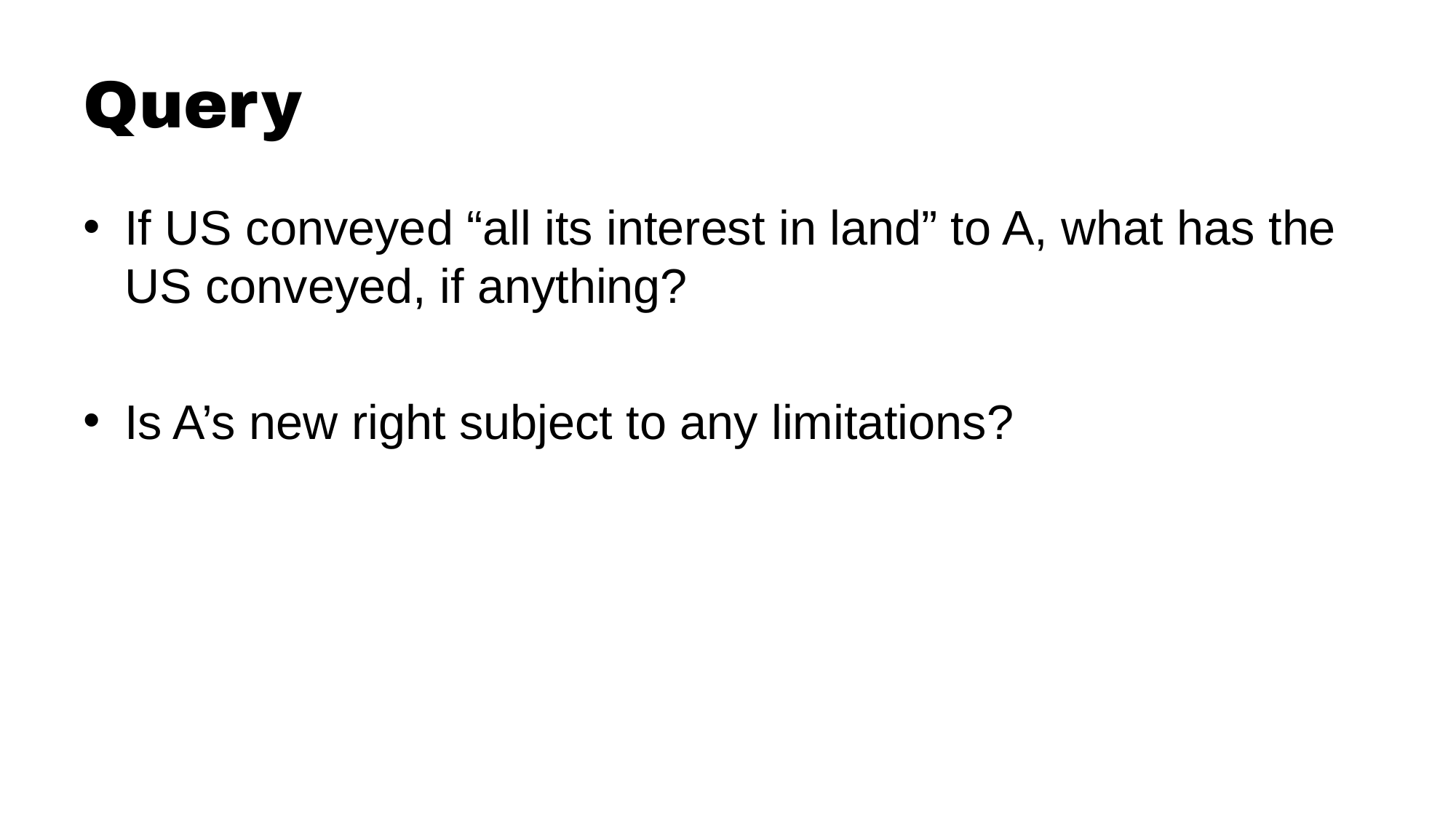

# Query
If US conveyed “all its interest in land” to A, what has the US conveyed, if anything?

Is A’s new right subject to any limitations?